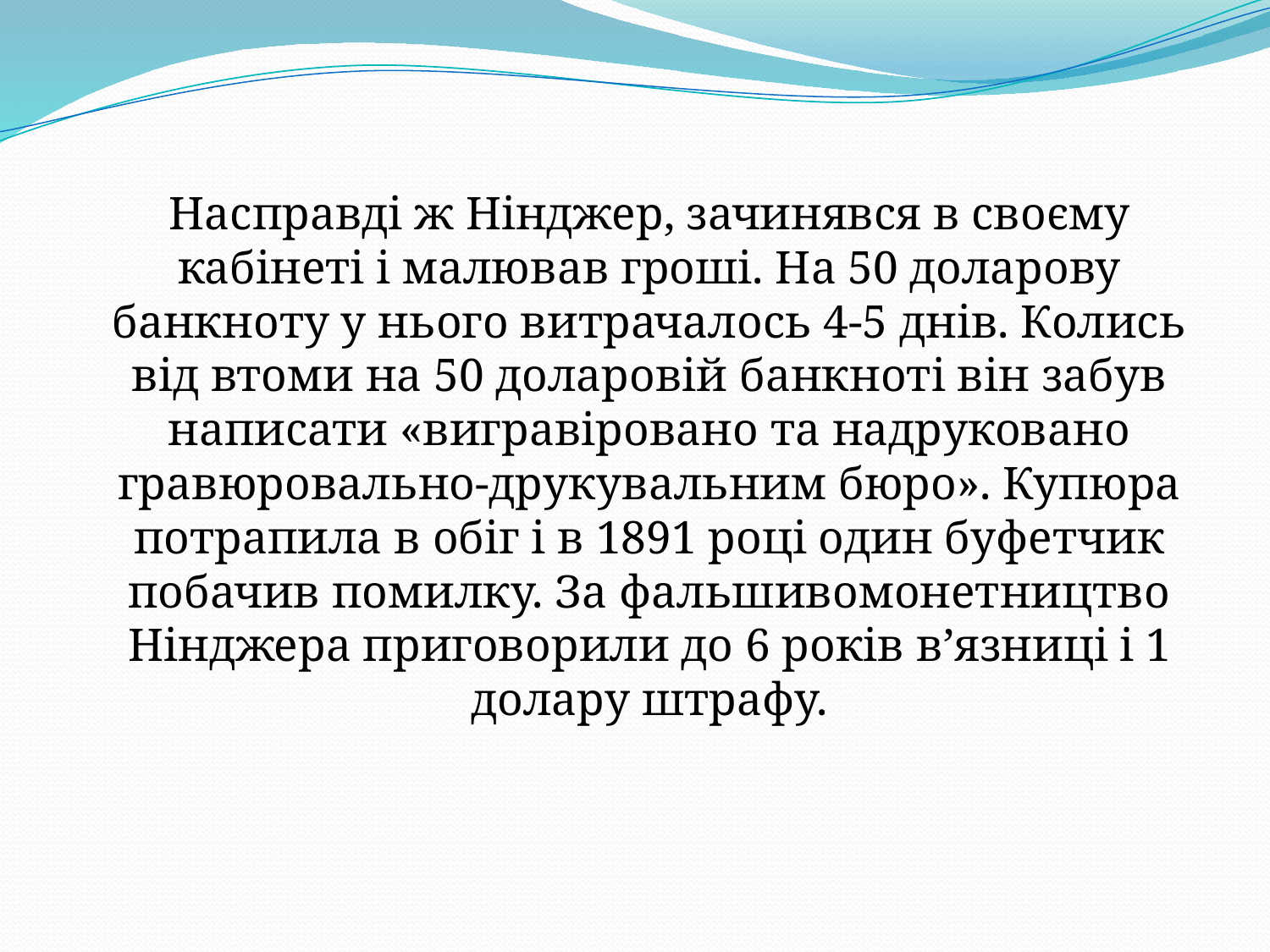

Насправді ж Нінджер, зачинявся в своєму кабінеті і малював гроші. На 50 доларову банкноту у нього витрачалось 4-5 днів. Колись від втоми на 50 доларовій банкноті він забув написати «вигравіровано та надруковано гравюровально-друкувальним бюро». Купюра потрапила в обіг і в 1891 році один буфетчик побачив помилку. За фальшивомонетництво Нінджера приговорили до 6 років в’язниці і 1 долару штрафу.